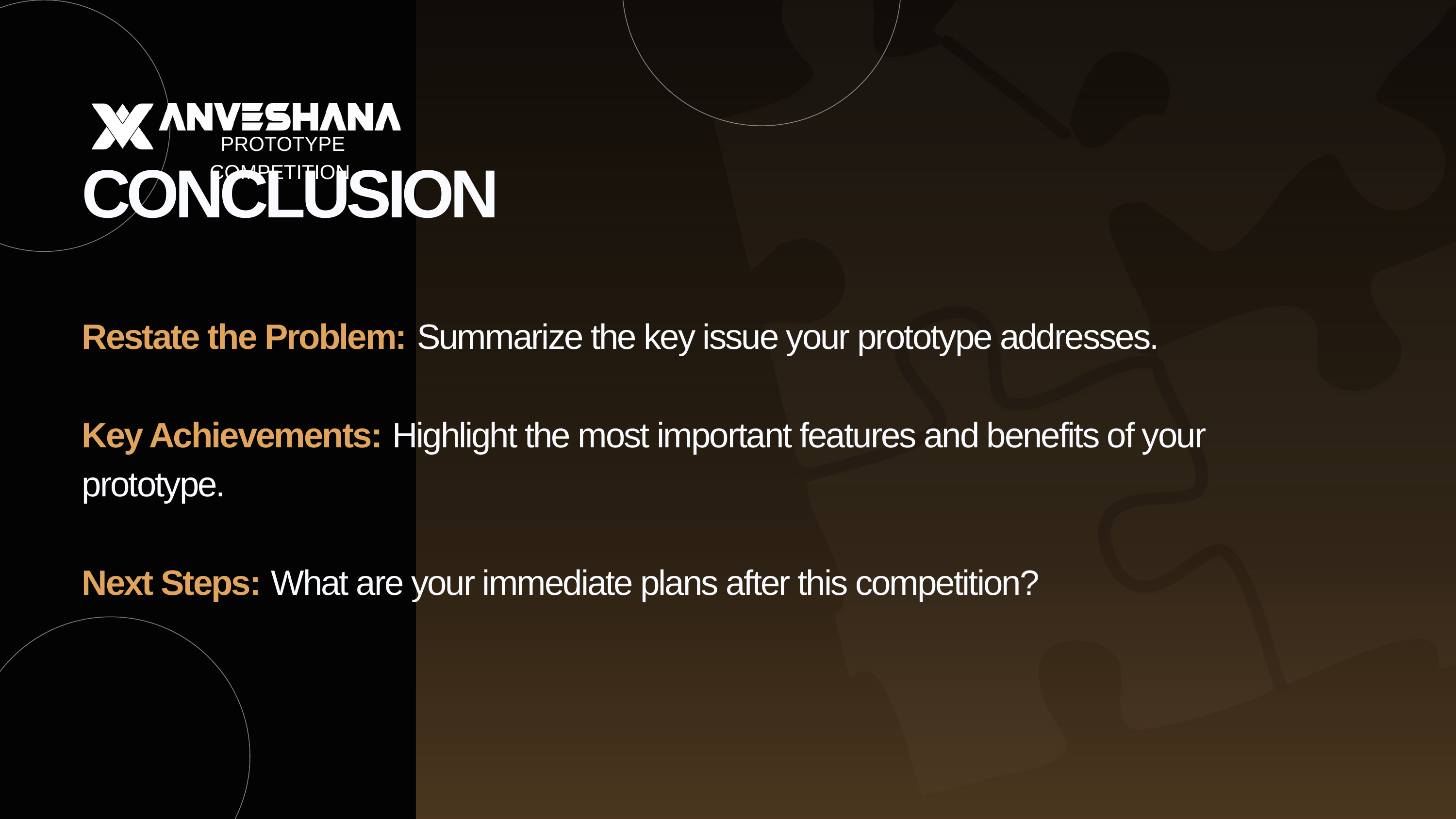

PROTOTYPE COMPETITION
CONCLUSION
Restate the Problem: Summarize the key issue your prototype addresses.

Key Achievements: Highlight the most important features and benefits of your prototype.

Next Steps: What are your immediate plans after this competition?